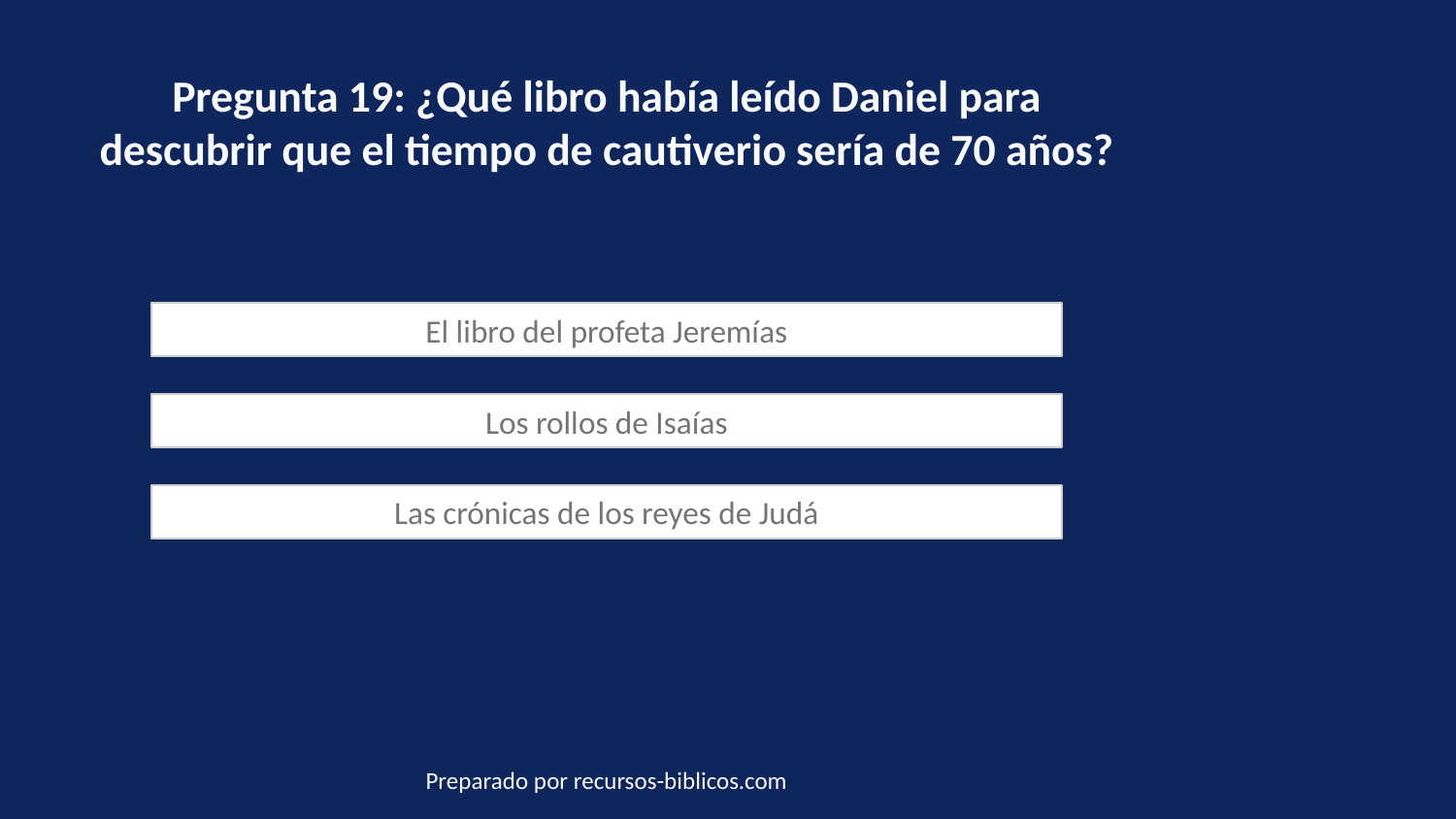

Pregunta 19: ¿Qué libro había leído Daniel para descubrir que el tiempo de cautiverio sería de 70 años?
El libro del profeta Jeremías
Los rollos de Isaías
Las crónicas de los reyes de Judá
Preparado por recursos-biblicos.com